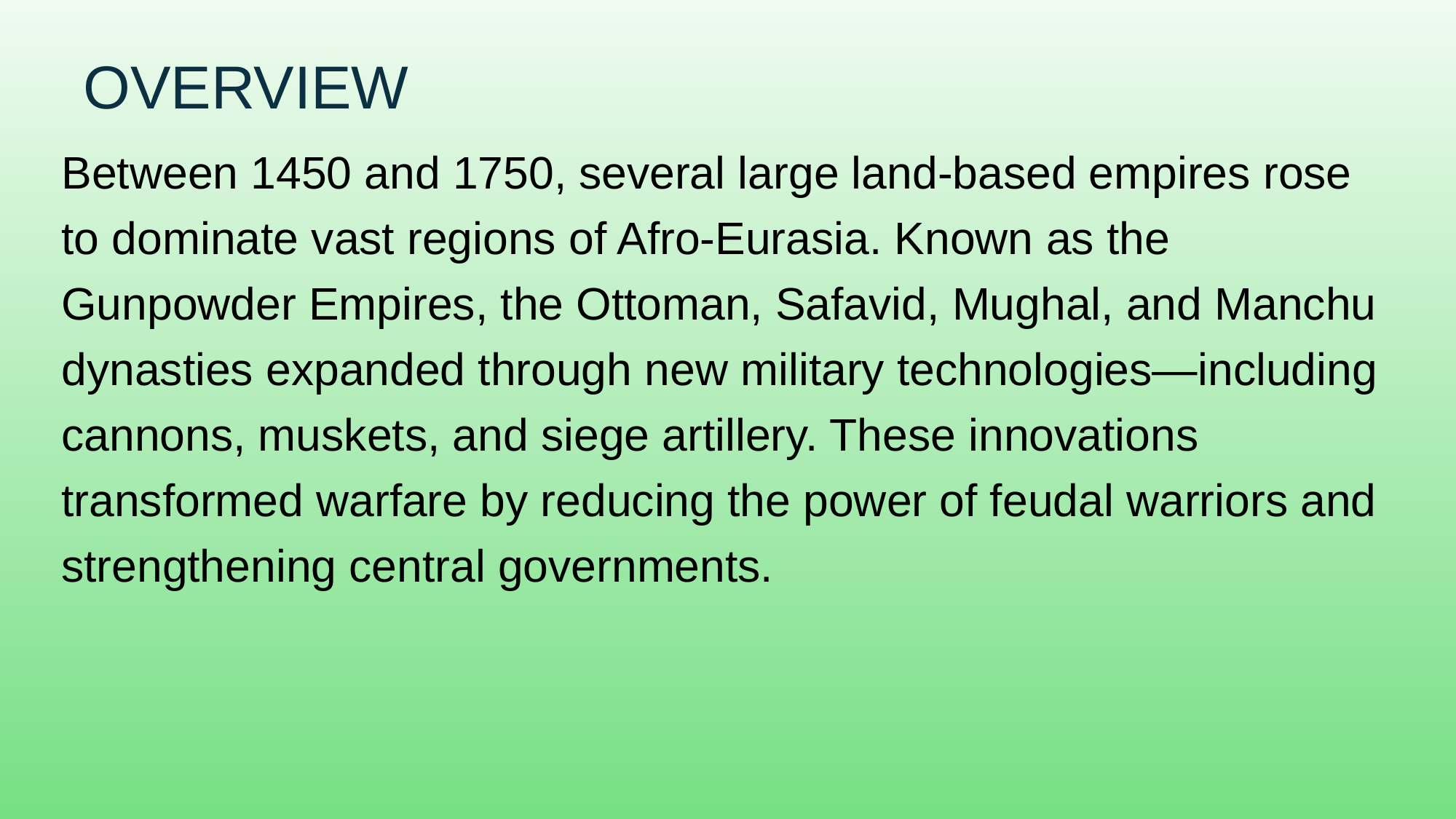

# Overview
Between 1450 and 1750, several large land-based empires rose to dominate vast regions of Afro-Eurasia. Known as the Gunpowder Empires, the Ottoman, Safavid, Mughal, and Manchu dynasties expanded through new military technologies—including cannons, muskets, and siege artillery. These innovations transformed warfare by reducing the power of feudal warriors and strengthening central governments.